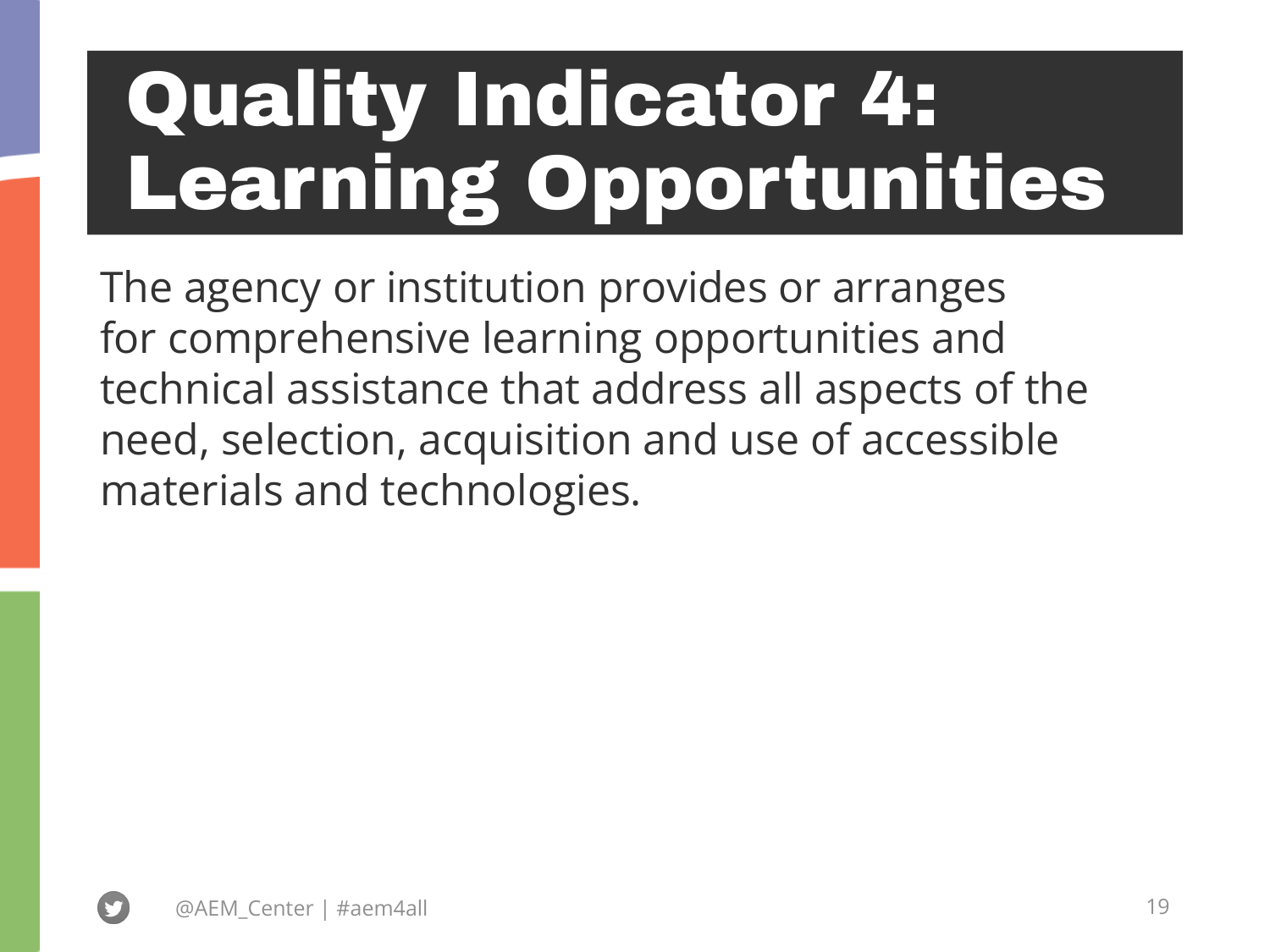

# Quality Indicator 4: Learning Opportunities
The agency or institution provides or arranges for comprehensive learning opportunities and technical assistance that address all aspects of the need, selection, acquisition and use of accessible materials and technologies.
@AEM_Center | #aem4all
19